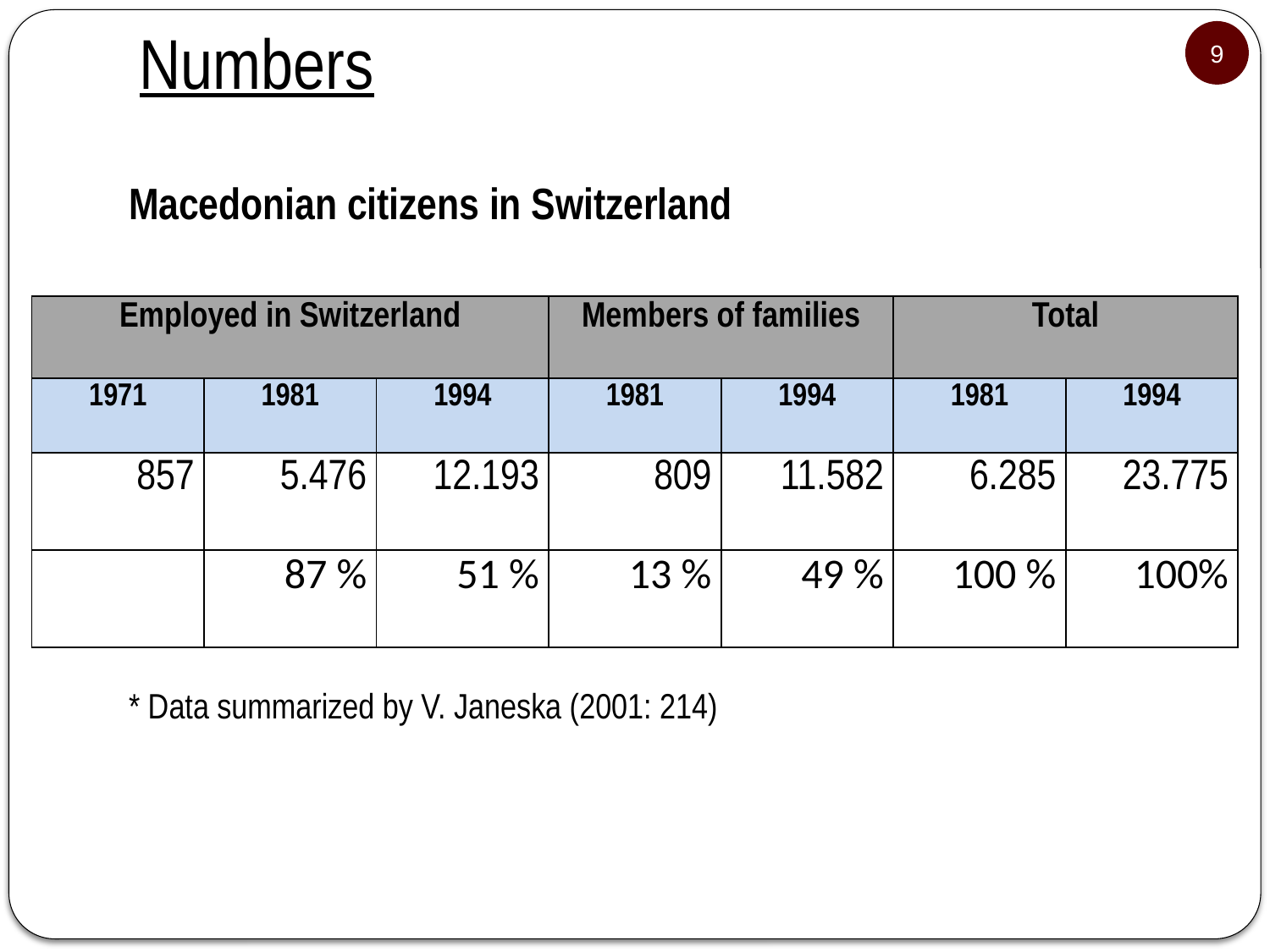

# Numbers
9
Macedonian citizens in Switzerland
| Employed in Switzerland |  |  | Members of families |  | Total |  |
| --- | --- | --- | --- | --- | --- | --- |
| 1971 | 1981 | 1994 | 1981 | 1994 | 1981 | 1994 |
| 857 | 5.476 | 12.193 | 809 | 11.582 | 6.285 | 23.775 |
|  | 87 % | 51 % | 13 % | 49 % | 100 % | 100% |
* Data summarized by V. Janeska (2001: 214)